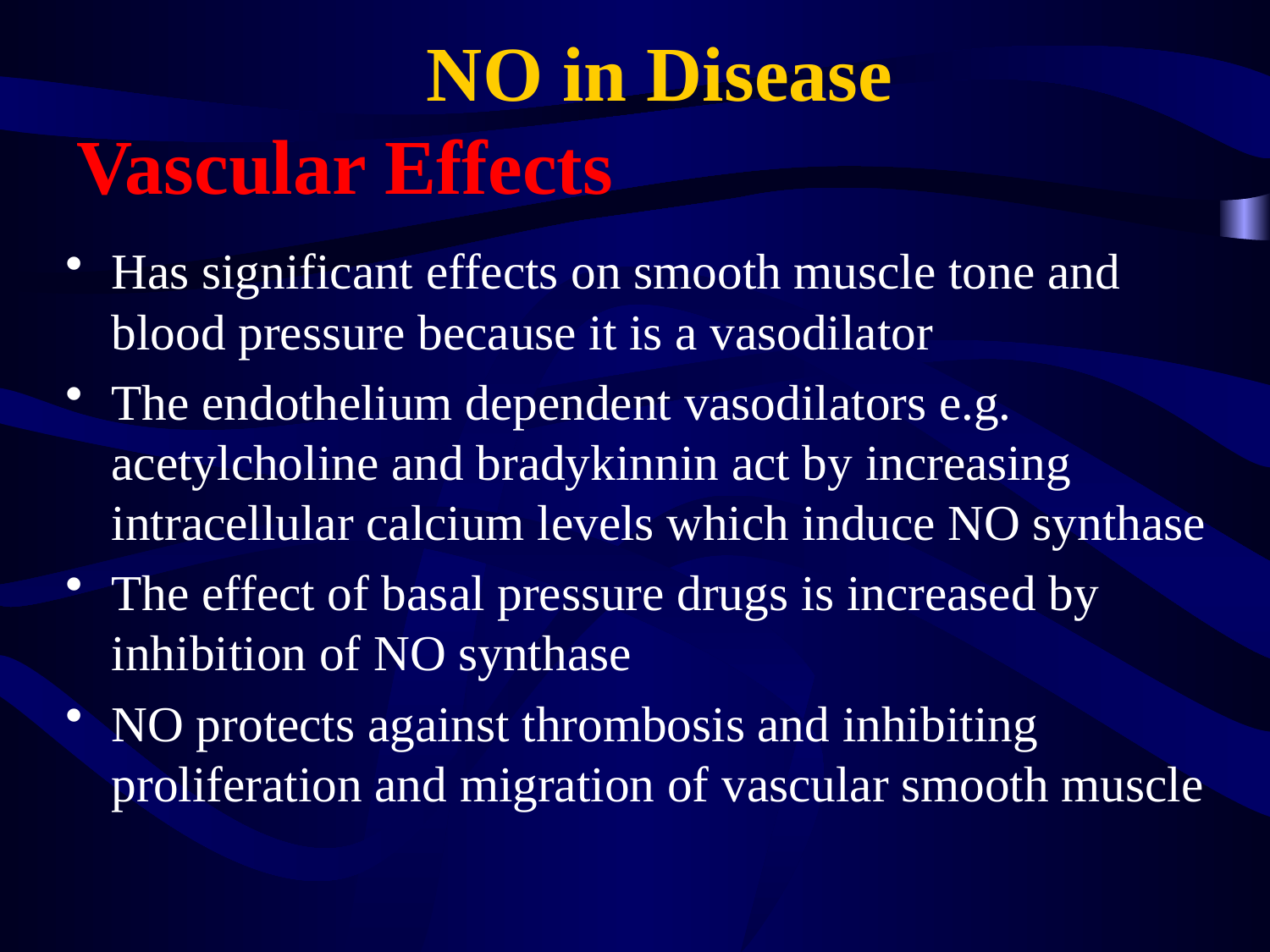

# NO in Disease Vascular Effects
Has significant effects on smooth muscle tone and blood pressure because it is a vasodilator
The endothelium dependent vasodilators e.g. acetylcholine and bradykinnin act by increasing intracellular calcium levels which induce NO synthase
The effect of basal pressure drugs is increased by inhibition of NO synthase
NO protects against thrombosis and inhibiting proliferation and migration of vascular smooth muscle